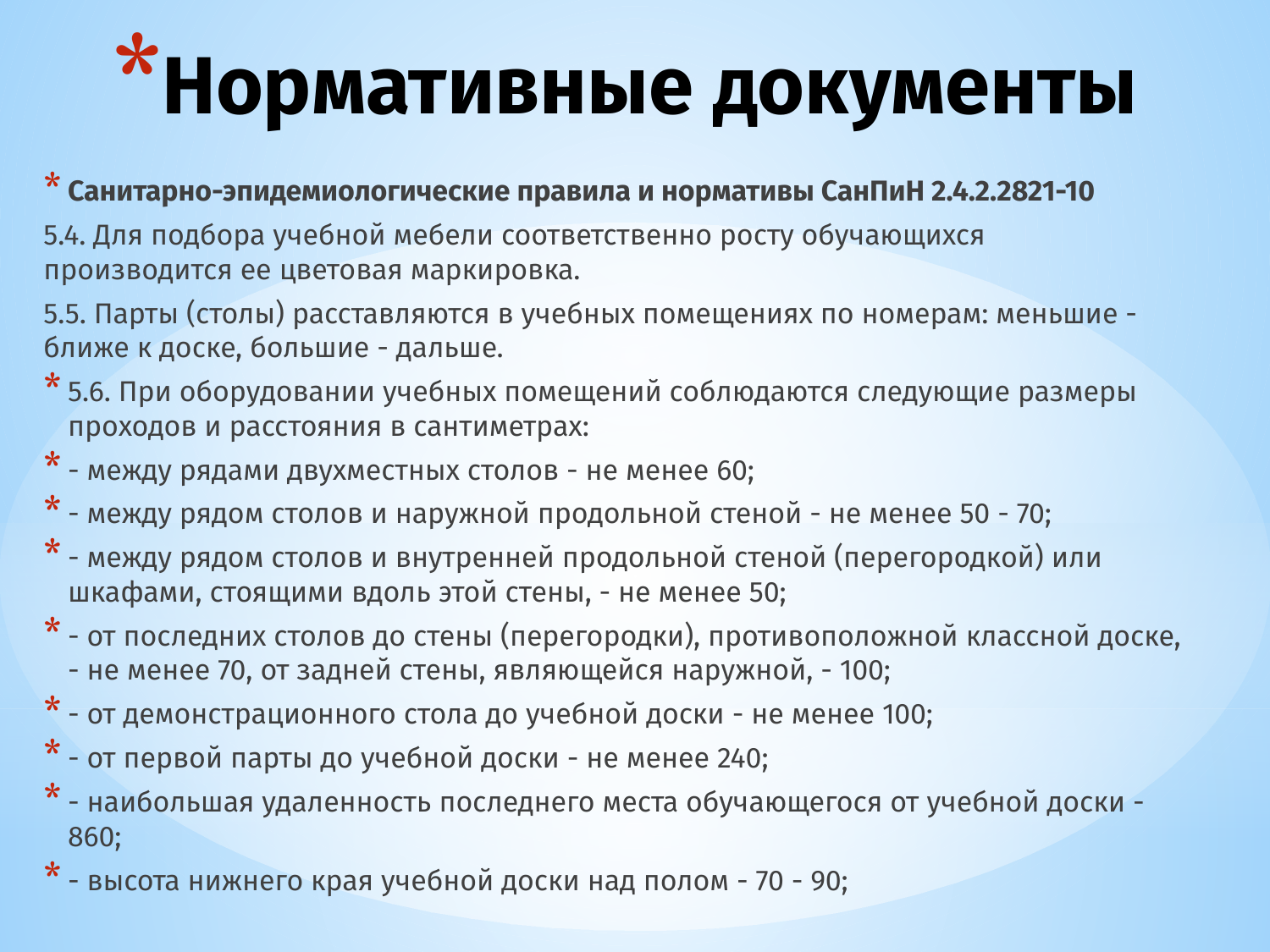

# Нормативные документы
Санитарно-эпидемиологические правила и нормативы СанПиН 2.4.2.2821-10
	5.4. Для подбора учебной мебели соответственно росту обучающихся производится ее цветовая маркировка.
	5.5. Парты (столы) расставляются в учебных помещениях по номерам: меньшие - ближе к доске, большие - дальше.
	5.6. При оборудовании учебных помещений соблюдаются следующие размеры проходов и расстояния в сантиметрах:
- между рядами двухместных столов - не менее 60;
- между рядом столов и наружной продольной стеной - не менее 50 - 70;
- между рядом столов и внутренней продольной стеной (перегородкой) или шкафами, стоящими вдоль этой стены, - не менее 50;
- от последних столов до стены (перегородки), противоположной классной доске, - не менее 70, от задней стены, являющейся наружной, - 100;
- от демонстрационного стола до учебной доски - не менее 100;
- от первой парты до учебной доски - не менее 240;
- наибольшая удаленность последнего места обучающегося от учебной доски - 860;
- высота нижнего края учебной доски над полом - 70 - 90;